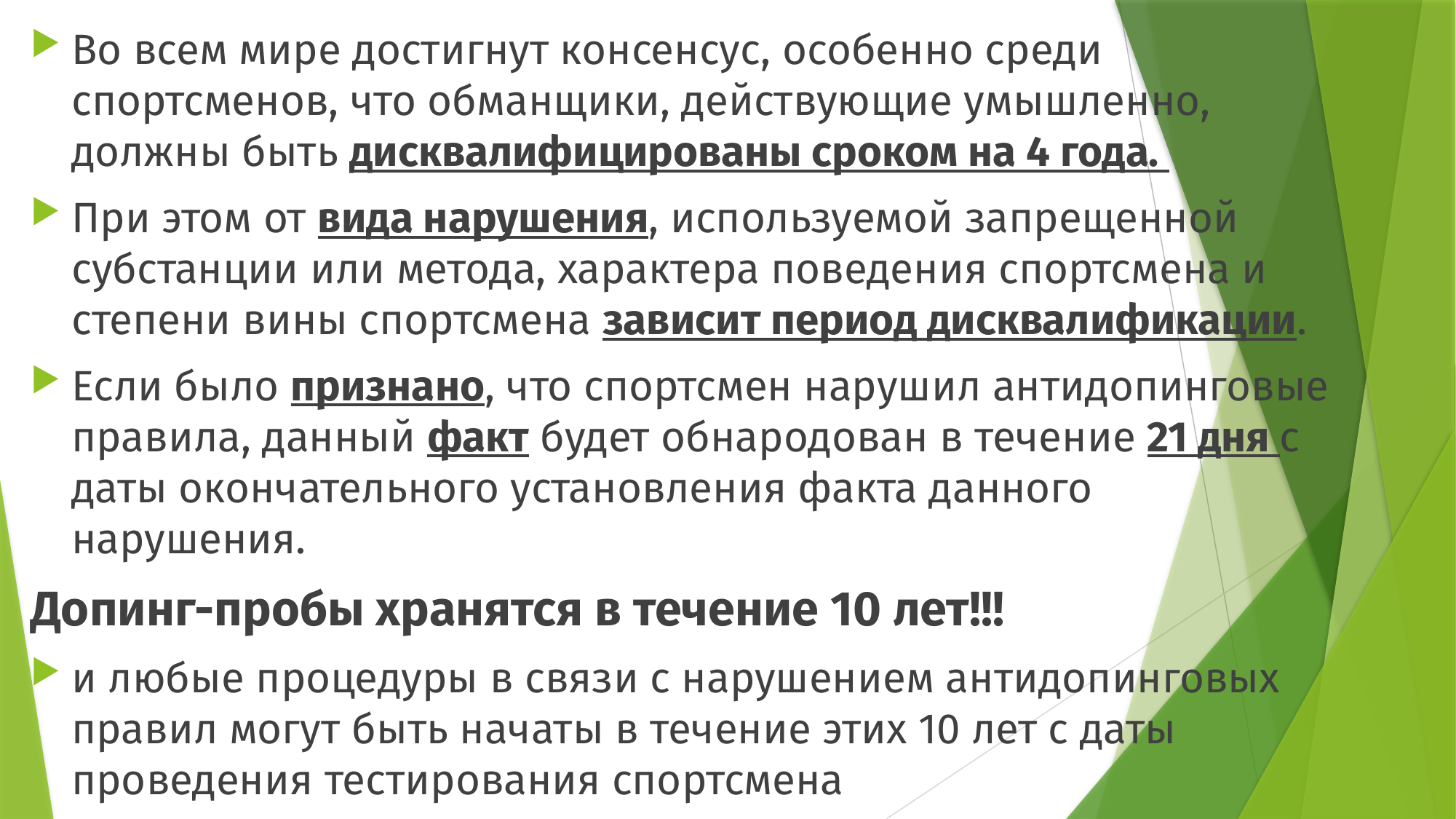

Во всем мире достигнут консенсус, особенно среди спортсменов, что обманщики, действующие умышленно, должны быть дисквалифицированы сроком на 4 года.
При этом от вида нарушения, используемой запрещенной субстанции или метода, характера поведения спортсмена и степени вины спортсмена зависит период дисквалификации.
Если было признано, что спортсмен нарушил антидопинговые правила, данный факт будет обнародован в течение 21 дня с даты окончательного установления факта данного нарушения.
Допинг-пробы хранятся в течение 10 лет!!!
и любые процедуры в связи с нарушением антидопинговых правил могут быть начаты в течение этих 10 лет с даты проведения тестирования спортсмена